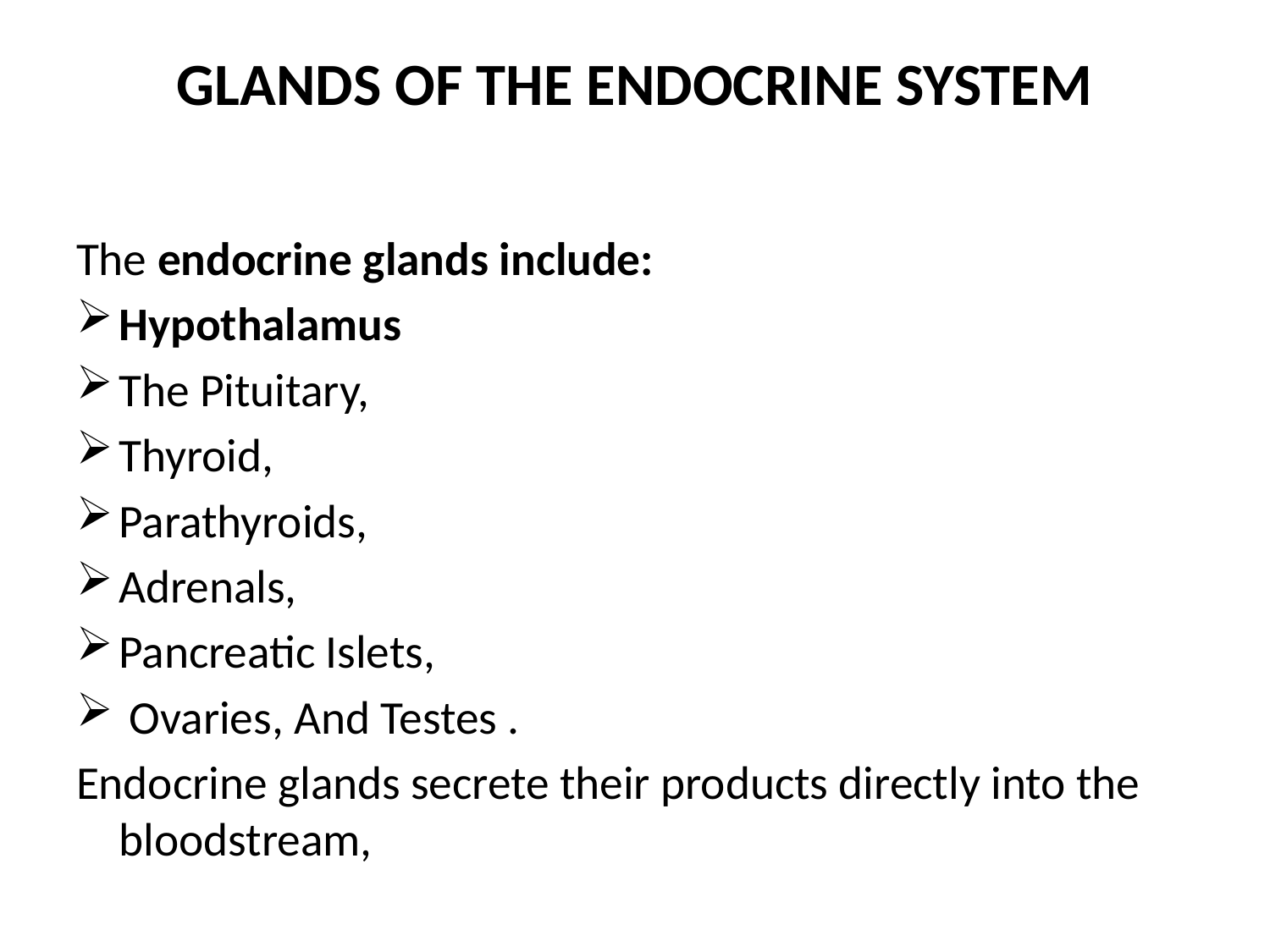

# GLANDS OF THE ENDOCRINE SYSTEM
The endocrine glands include:
Hypothalamus
The Pituitary,
Thyroid,
Parathyroids,
Adrenals,
Pancreatic Islets,
 Ovaries, And Testes .
Endocrine glands secrete their products directly into the bloodstream,